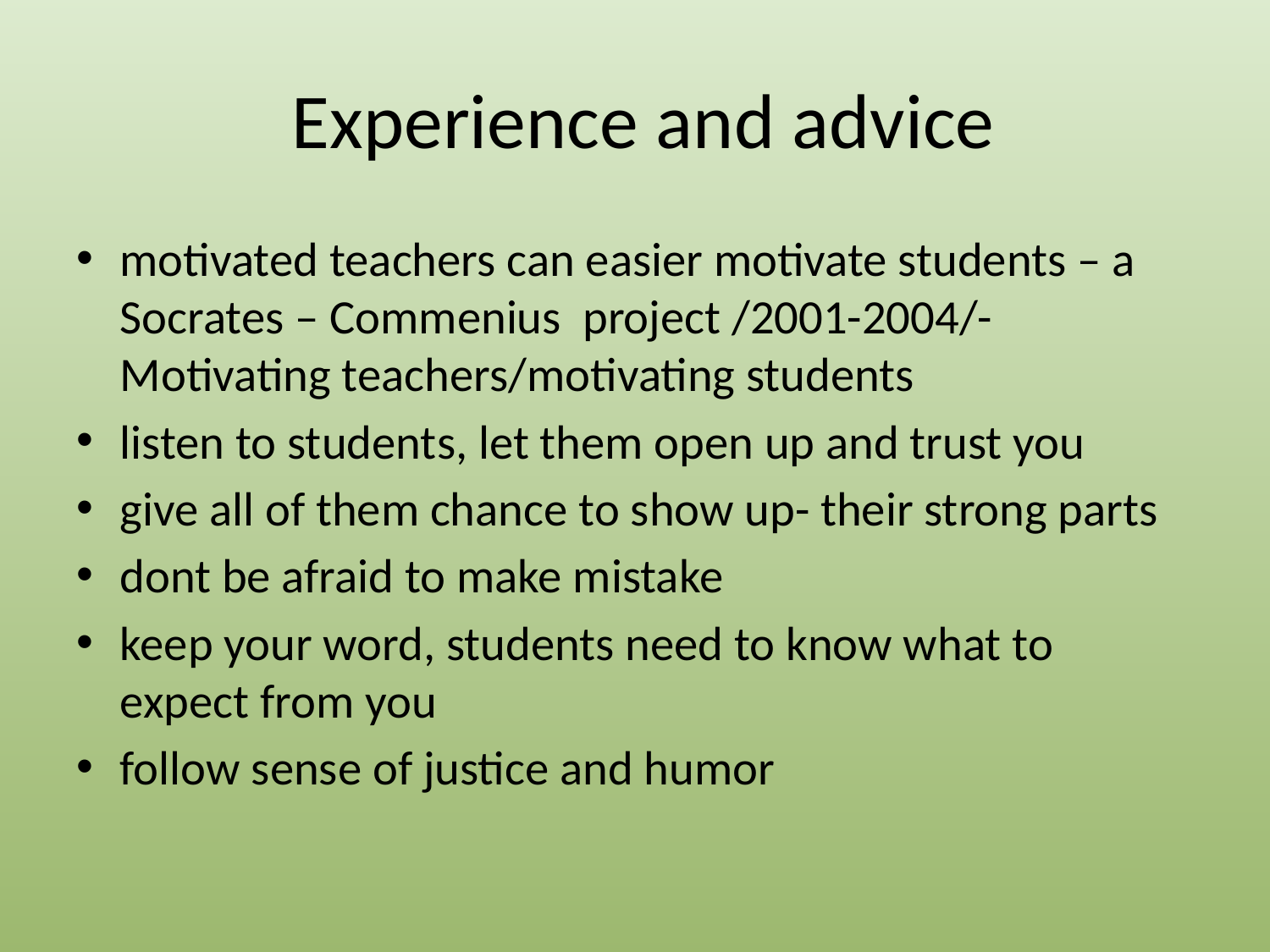

# Experience and advice
motivated teachers can easier motivate students – a Socrates – Commenius  project /2001-2004/- Motivating teachers/motivating students
listen to students, let them open up and trust you
give all of them chance to show up- their strong parts
dont be afraid to make mistake
keep your word, students need to know what to expect from you
follow sense of justice and humor